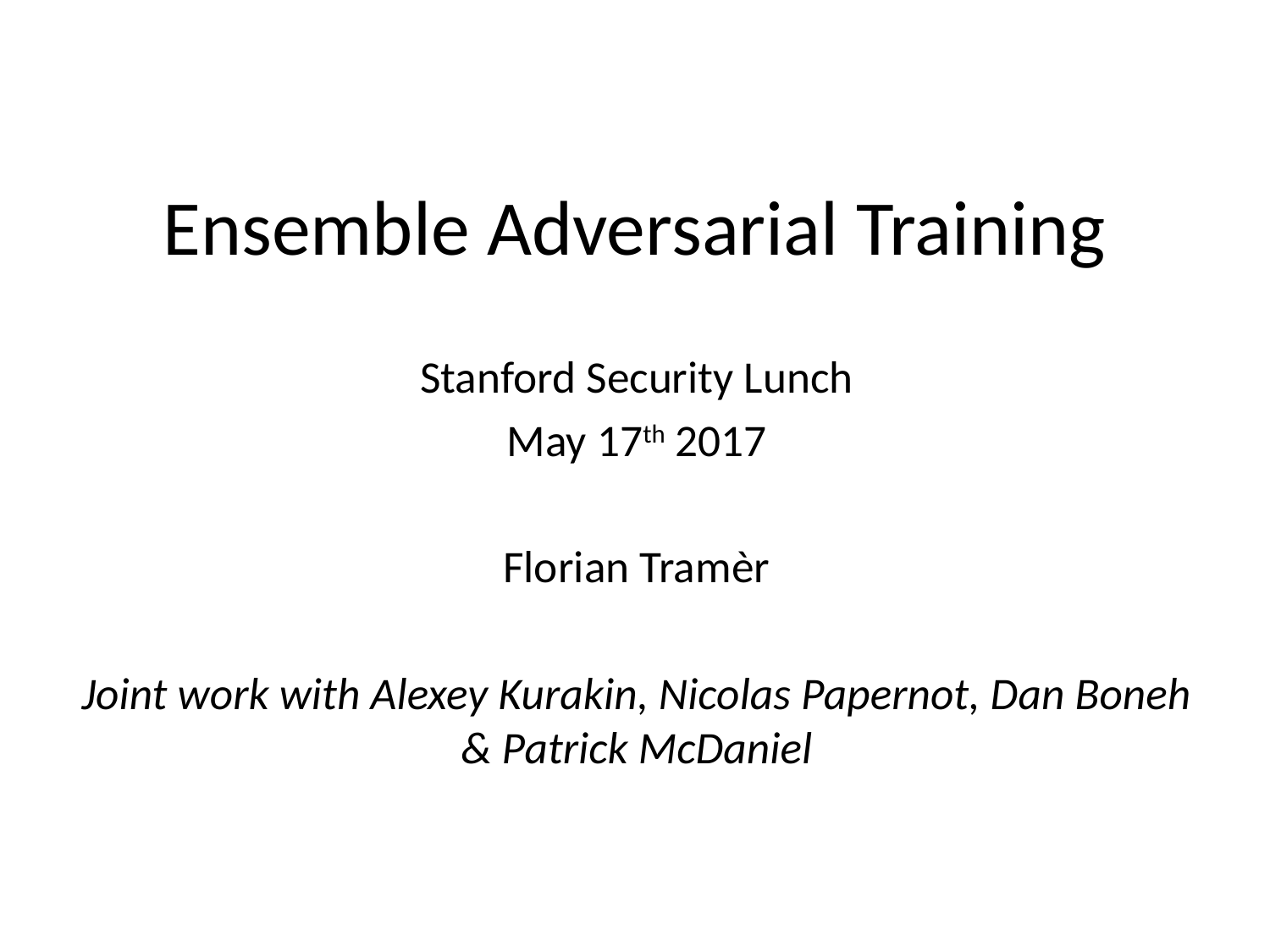

# Ensemble Adversarial Training
Stanford Security Lunch
May 17th 2017

Florian Tramèr

Joint work with Alexey Kurakin, Nicolas Papernot, Dan Boneh & Patrick McDaniel